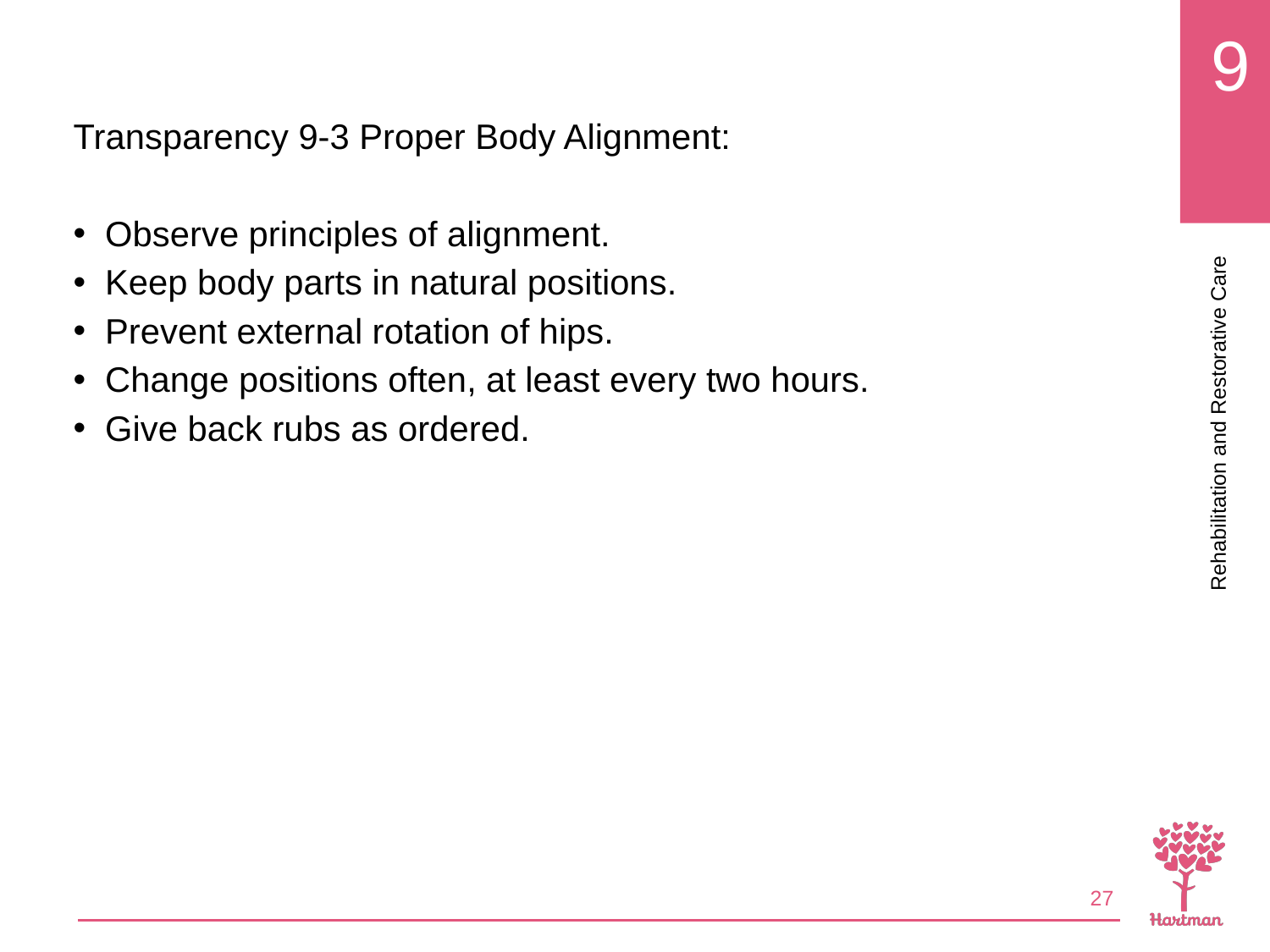

# LO4, content 2
Transparency 9-3 Proper Body Alignment:

Observe principles of alignment.
Keep body parts in natural positions.
Prevent external rotation of hips.
Change positions often, at least every two hours.
Give back rubs as ordered.

27